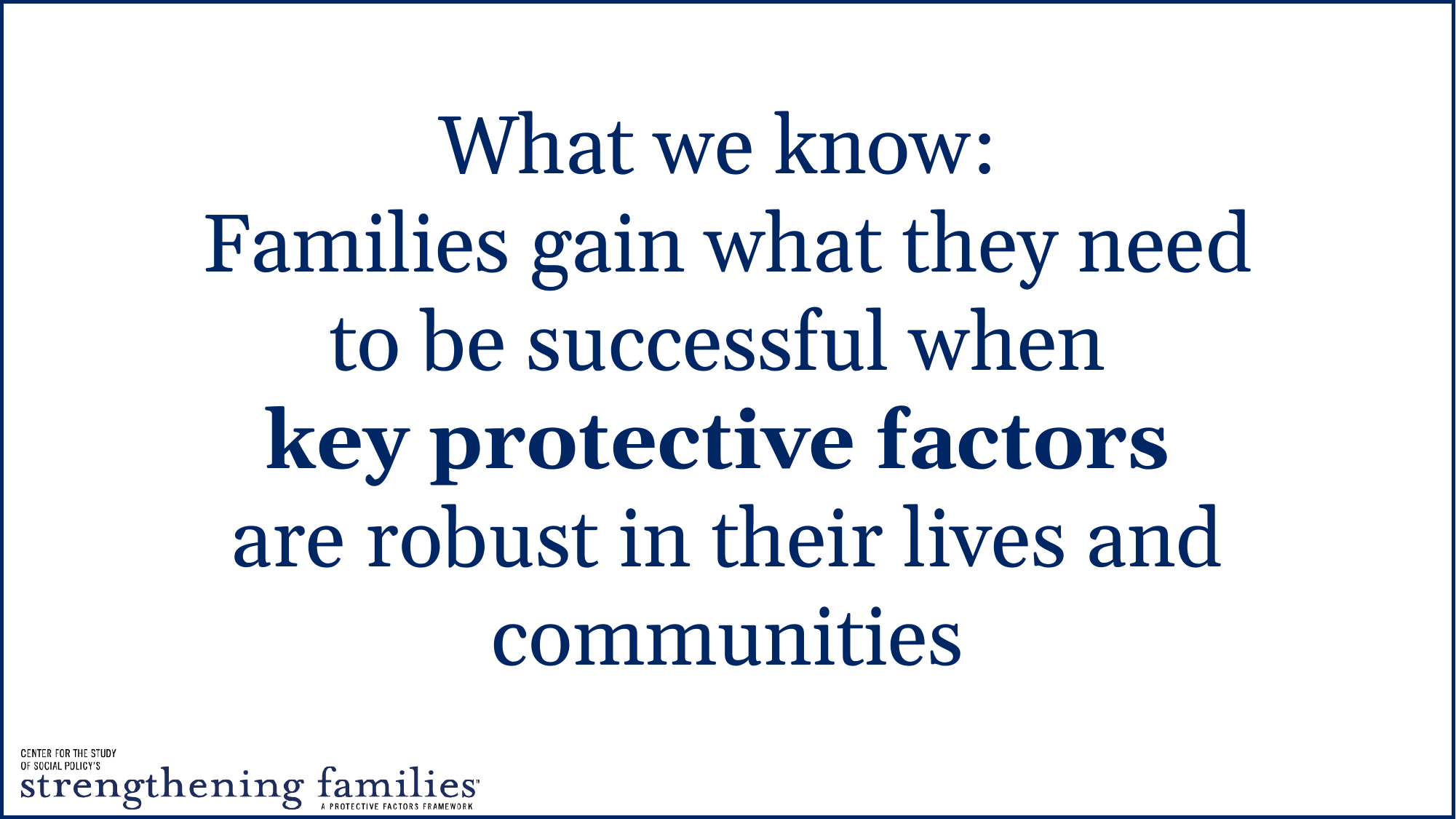

What we know:
Families gain what they need to be successful when
key protective factors
are robust in their lives and communities